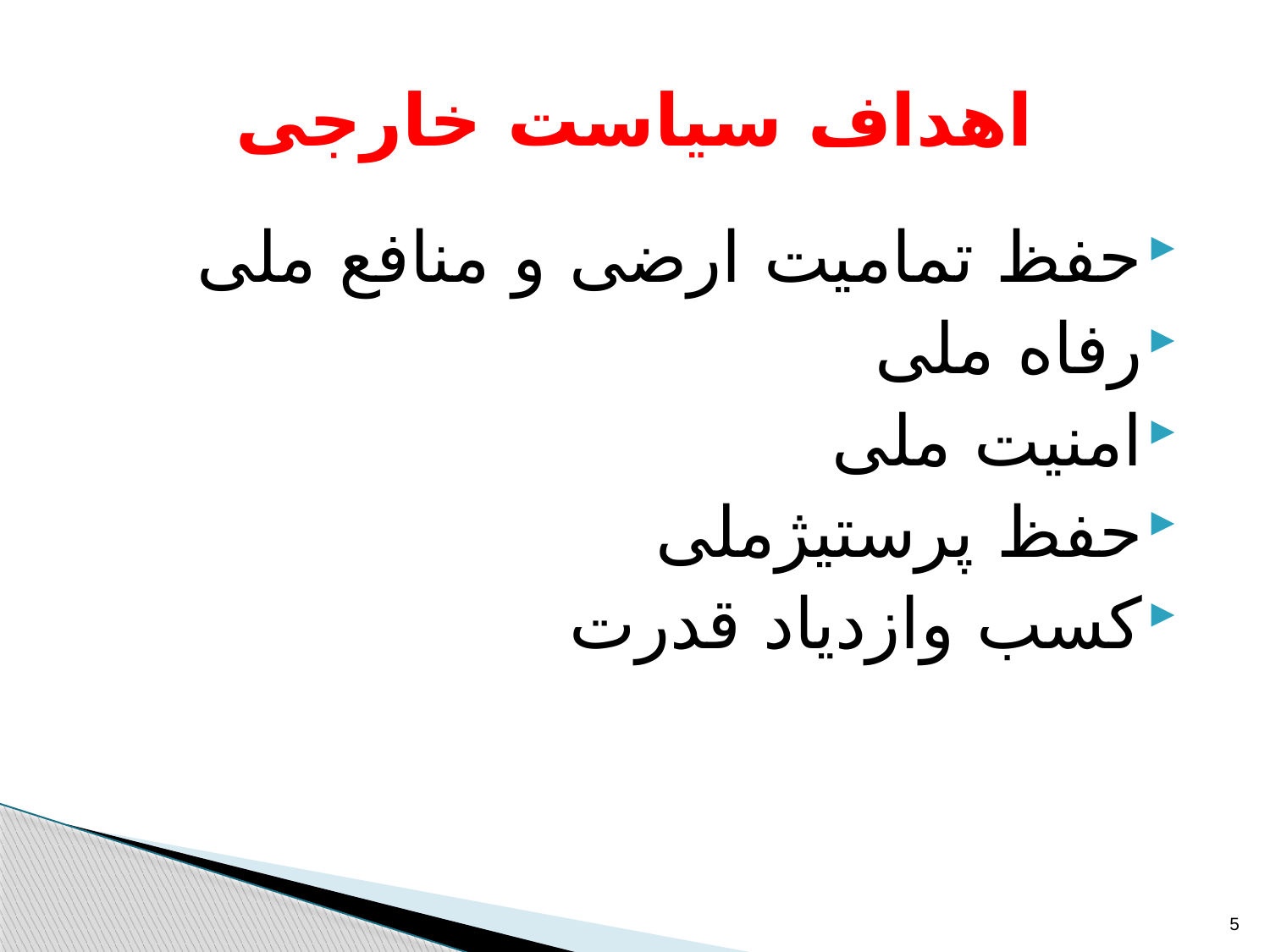

# اهداف سیاست خارجی
حفظ تمامیت ارضی و منافع ملی
رفاه ملی
امنیت ملی
حفظ پرستیژملی
کسب وازدیاد قدرت
5